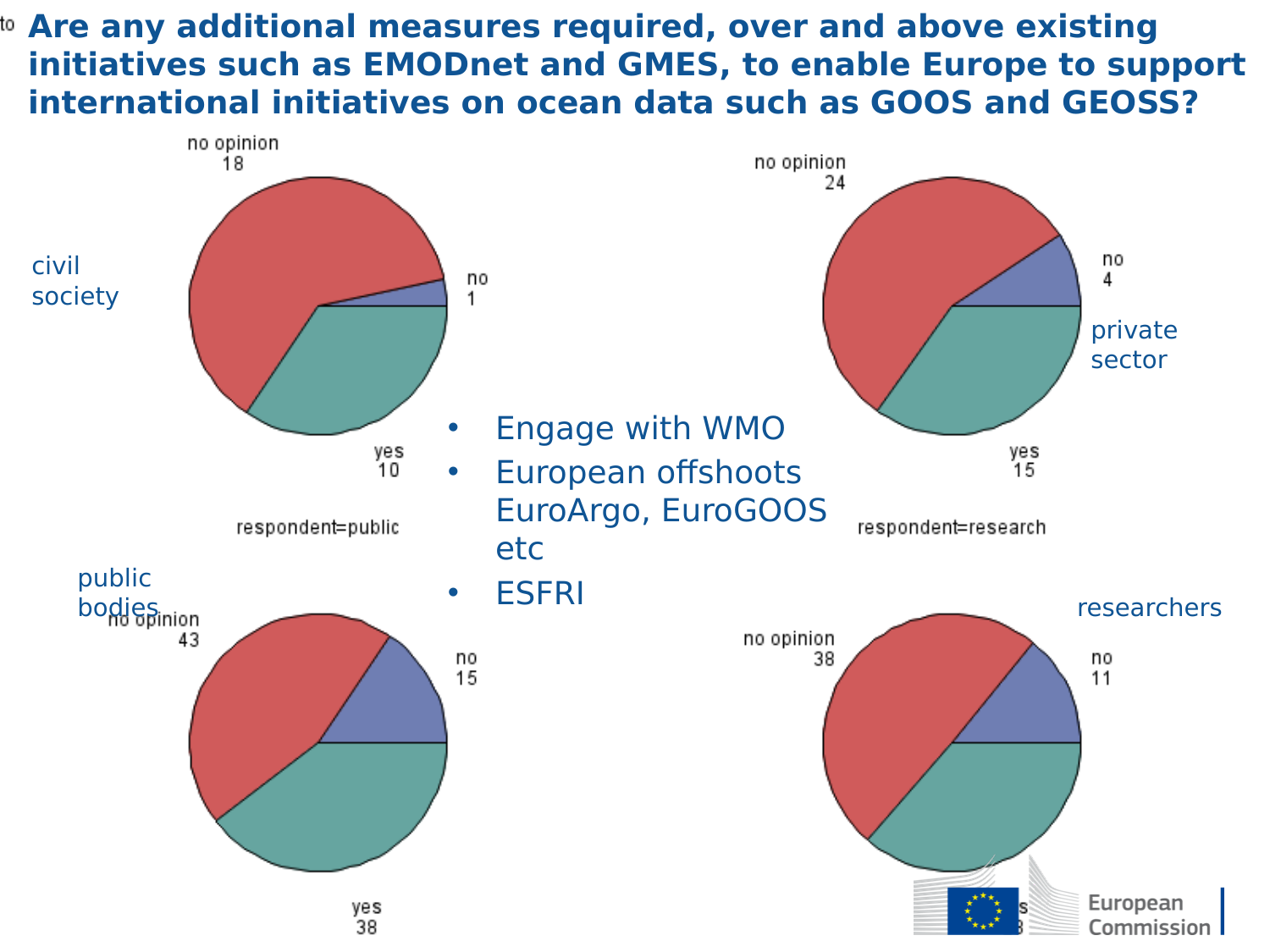

# Are any additional measures required, over and above existing initiatives such as EMODnet and GMES, to enable Europe to support international initiatives on ocean data such as GOOS and GEOSS?
civil society
private sector
Engage with WMO
European offshoots EuroArgo, EuroGOOS etc
ESFRI
public bodies
researchers